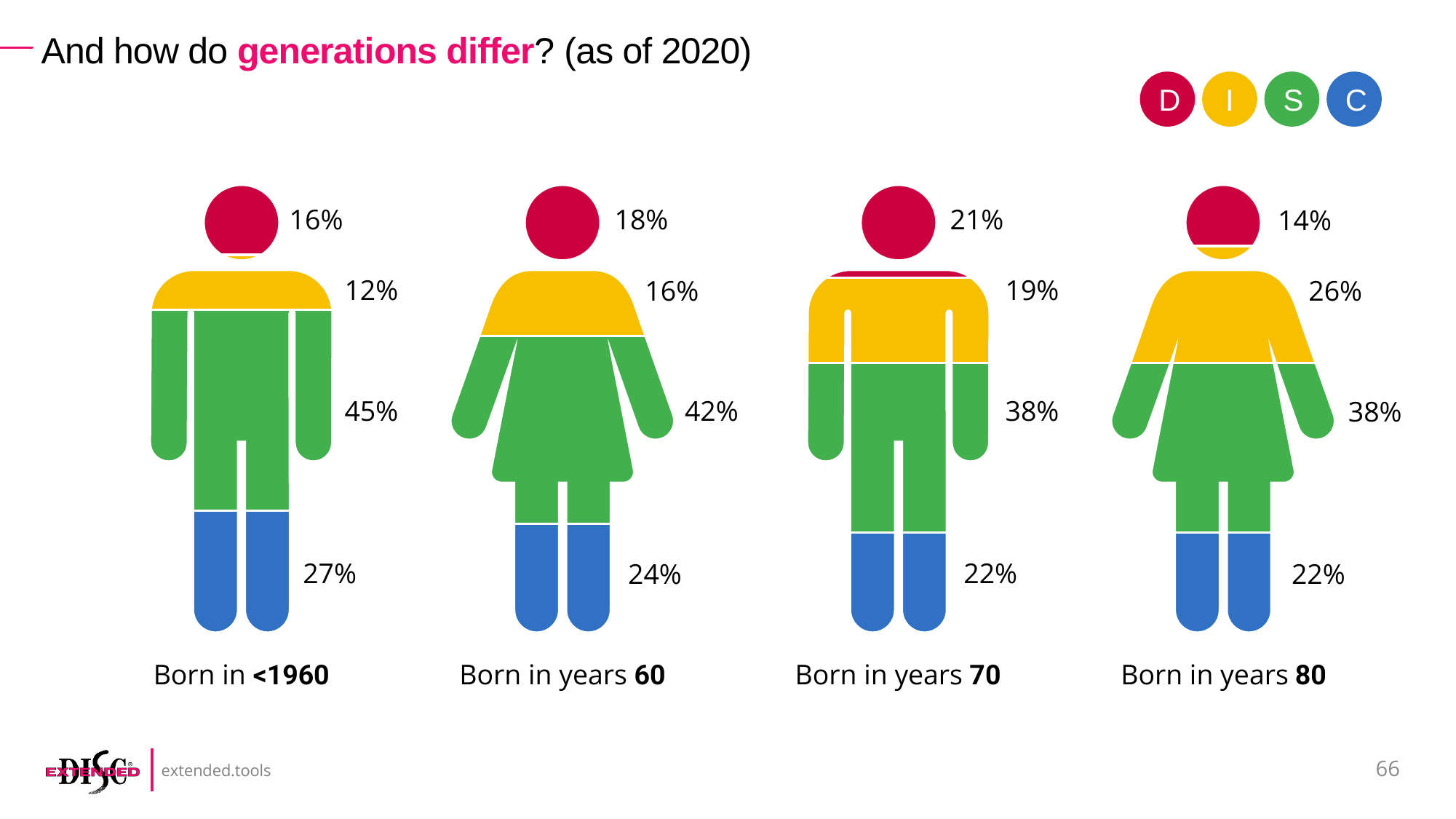

# And how do generations differ? (as of 2020)
D
I
S
C

16%

12%

45%

27%
Born in <1960

18%

16%

42%

24%
Born in years 60

21%
19%

38%

22%
Born in years 70

14%

26%

38%

22%
Born in years 80
66